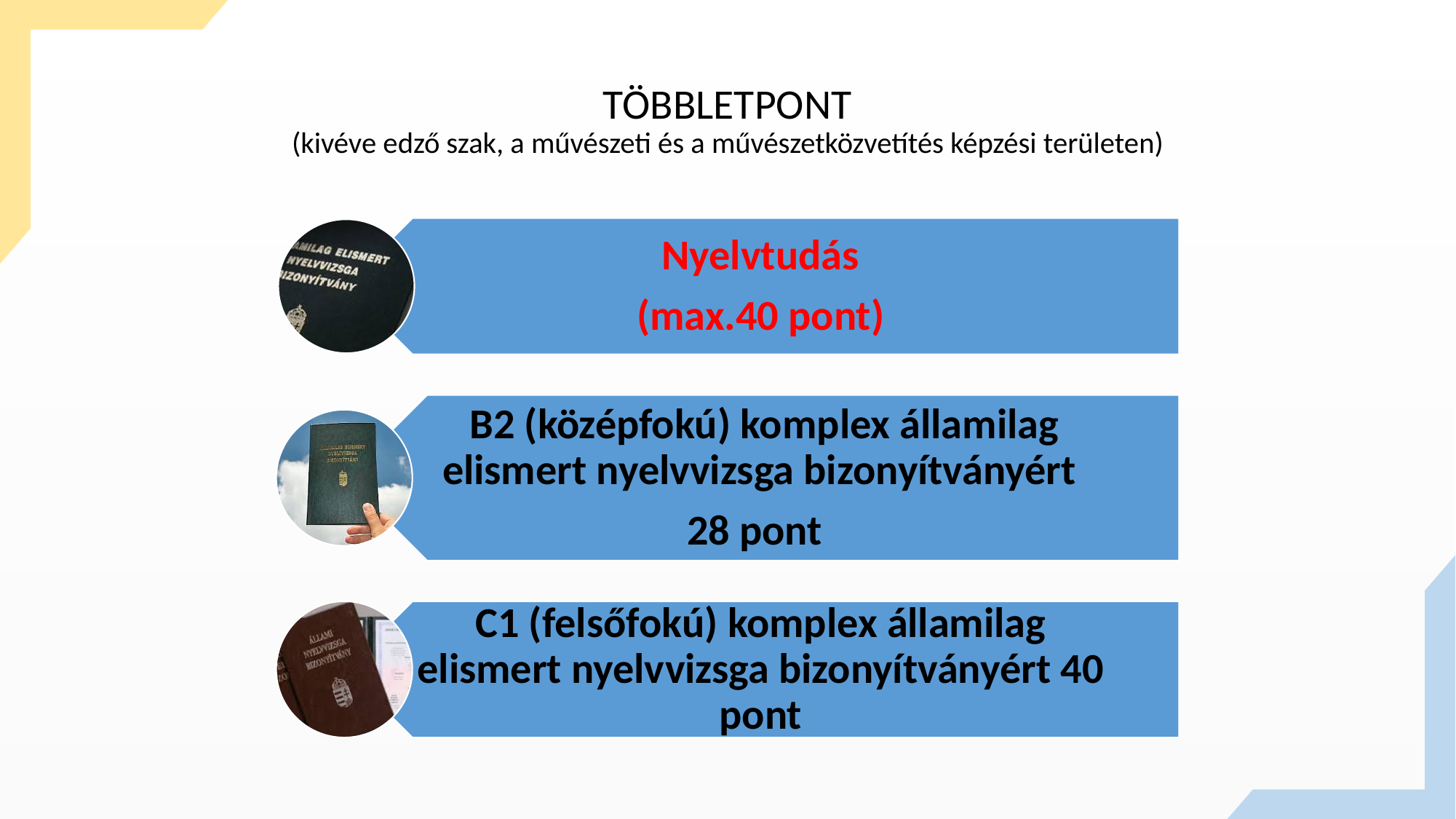

# TÖBBLETPONT (kivéve edző szak, a művészeti és a művészetközvetítés képzési területen)
Nyelvtudás
(max.40 pont)
B2 (középfokú) komplex államilag elismert nyelvvizsga bizonyítványért
28 pont
C1 (felsőfokú) komplex államilag elismert nyelvvizsga bizonyítványért 40 pont